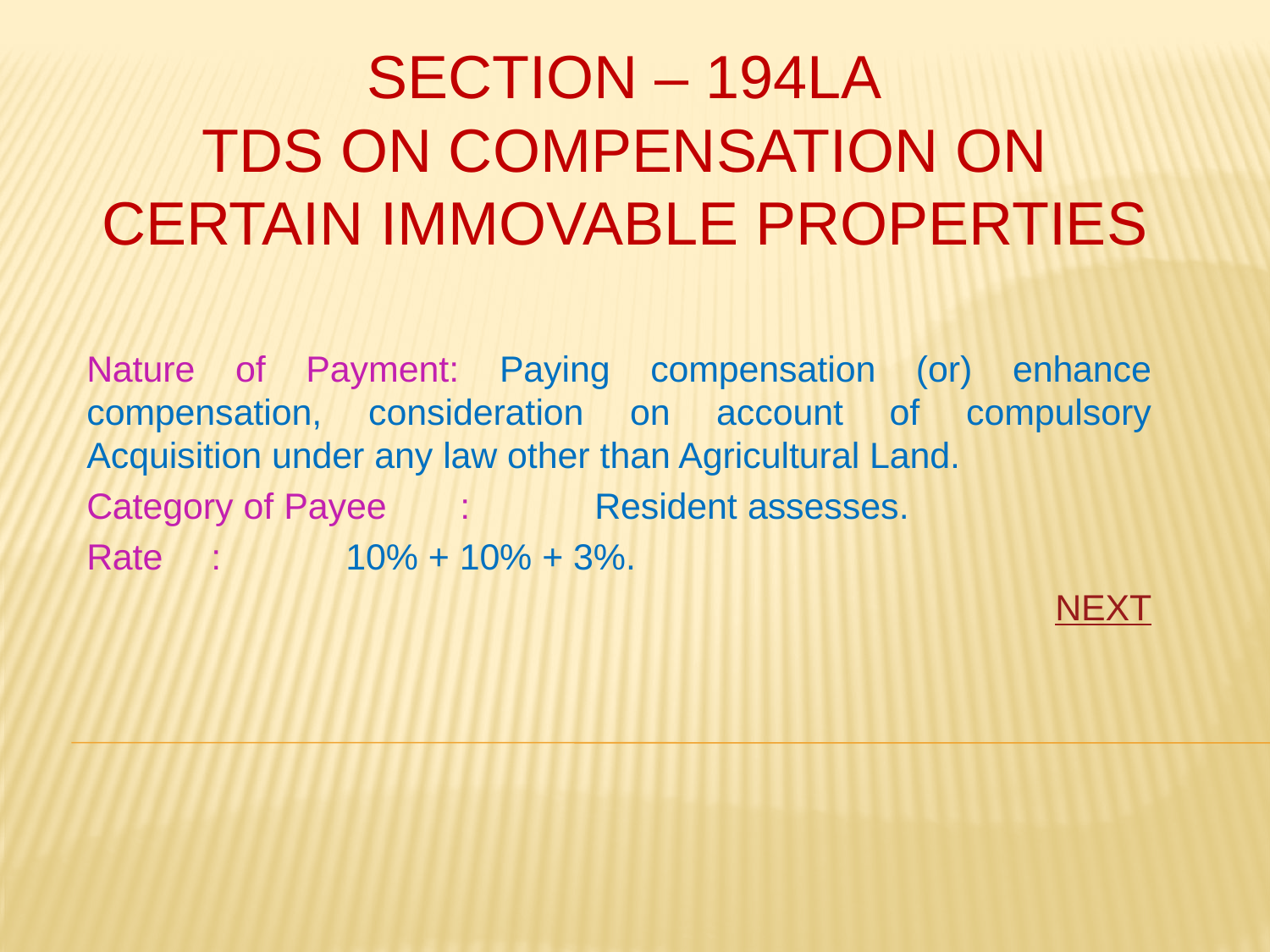

# SECTION – 194LA TDS ON COMPENSATION ON CERTAIN IMMOVABLE PROPERTIES
Nature of Payment: Paying compensation (or) enhance compensation, consideration on account of compulsory Acquisition under any law other than Agricultural Land.
Category of Payee	:	 Resident assesses.
Rate			:	 10% + 10% + 3%.
NEXT